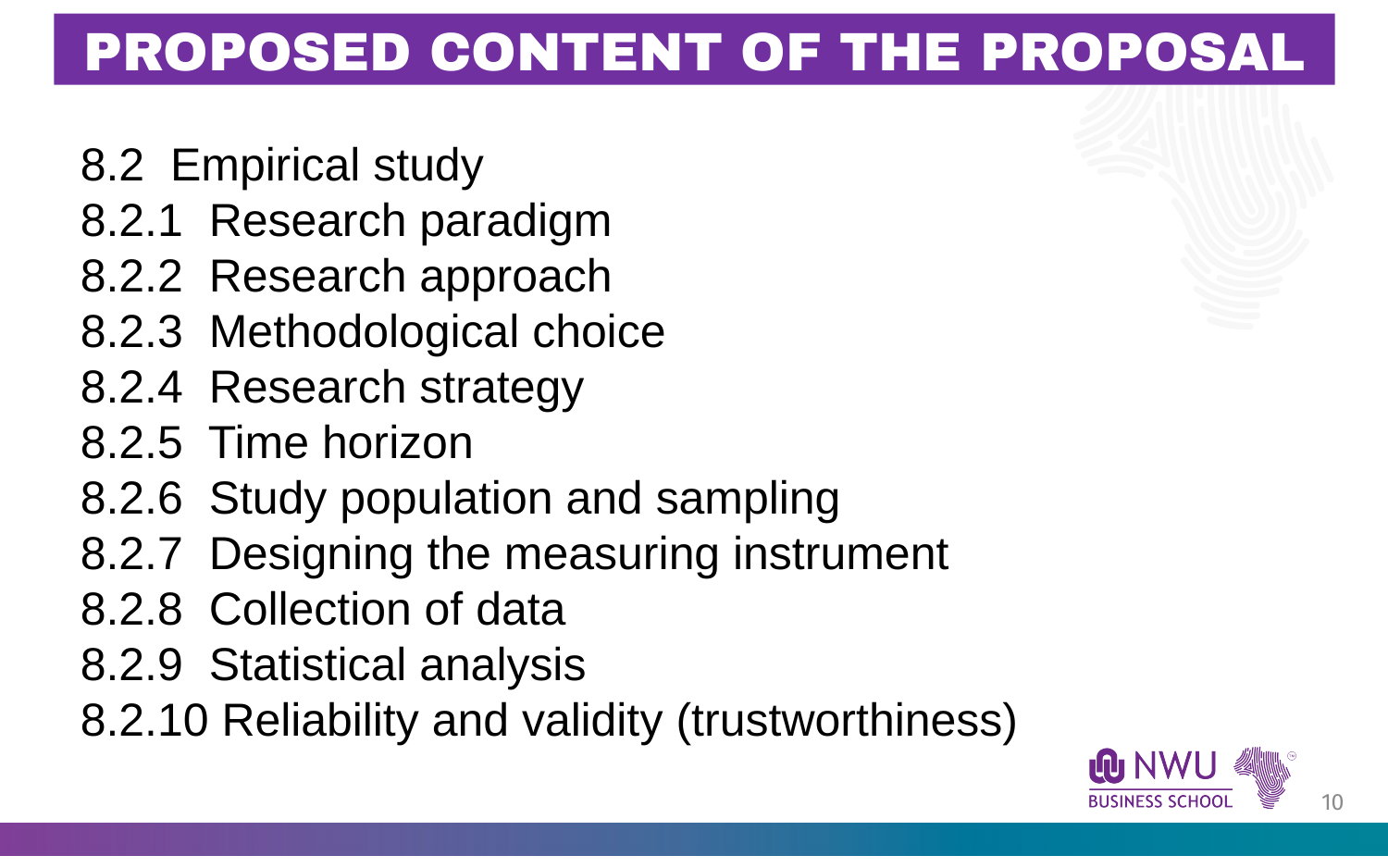

PROPOSED CONTENT OF THE PROPOSAL
8.2  Empirical study
8.2.1  Research paradigm
8.2.2  Research approach
8.2.3  Methodological choice
8.2.4  Research strategy
8.2.5  Time horizon
8.2.6  Study population and sampling
8.2.7  Designing the measuring instrument
8.2.8  Collection of data
8.2.9  Statistical analysis
8.2.10 Reliability and validity (trustworthiness)

10